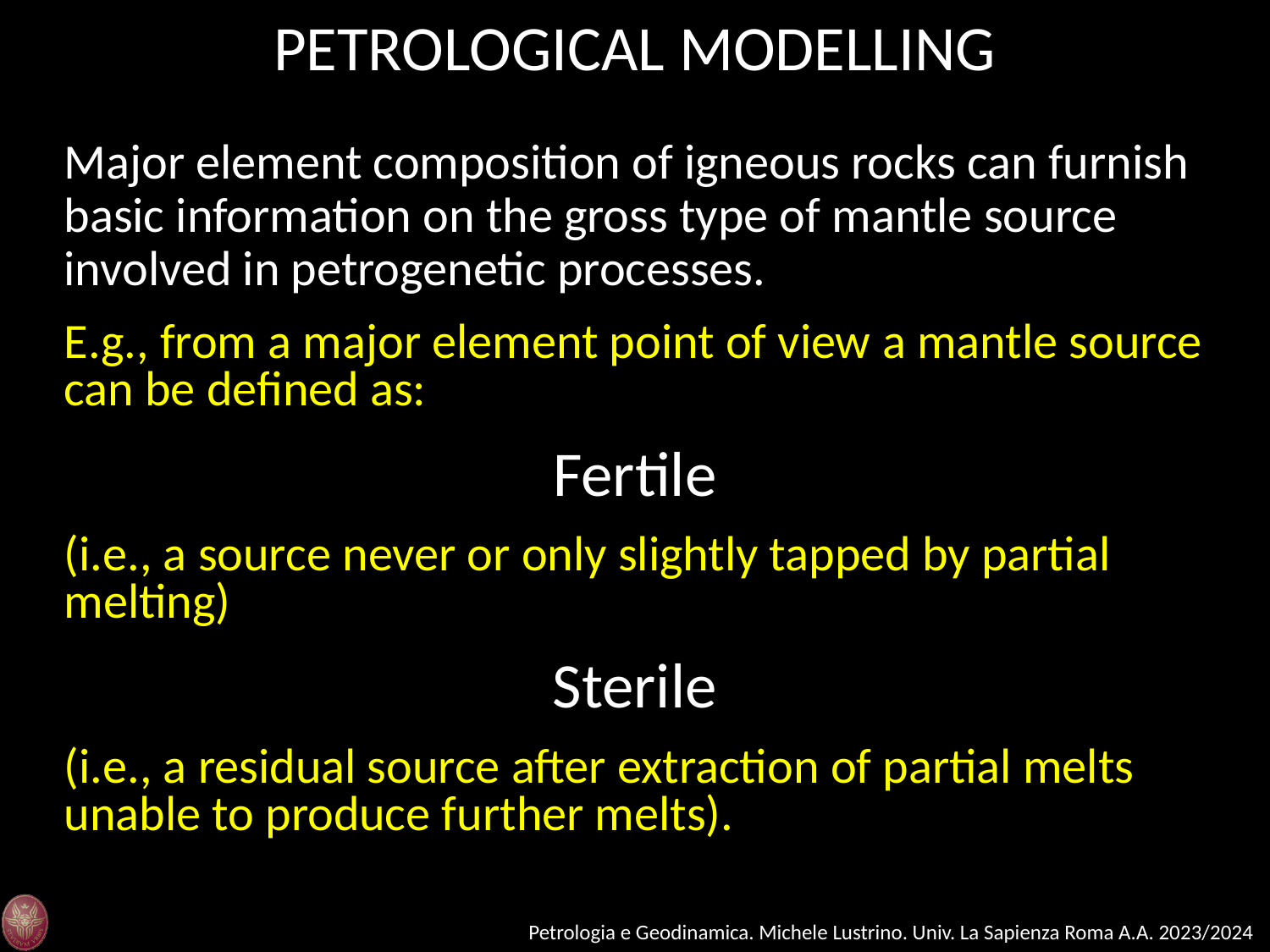

PETROLOGICAL MODELLING
Major element composition of igneous rocks can furnish basic information on the gross type of mantle source involved in petrogenetic processes.
E.g., from a major element point of view a mantle source can be defined as:
Fertile
(i.e., a source never or only slightly tapped by partial melting)
Sterile
(i.e., a residual source after extraction of partial melts unable to produce further melts).